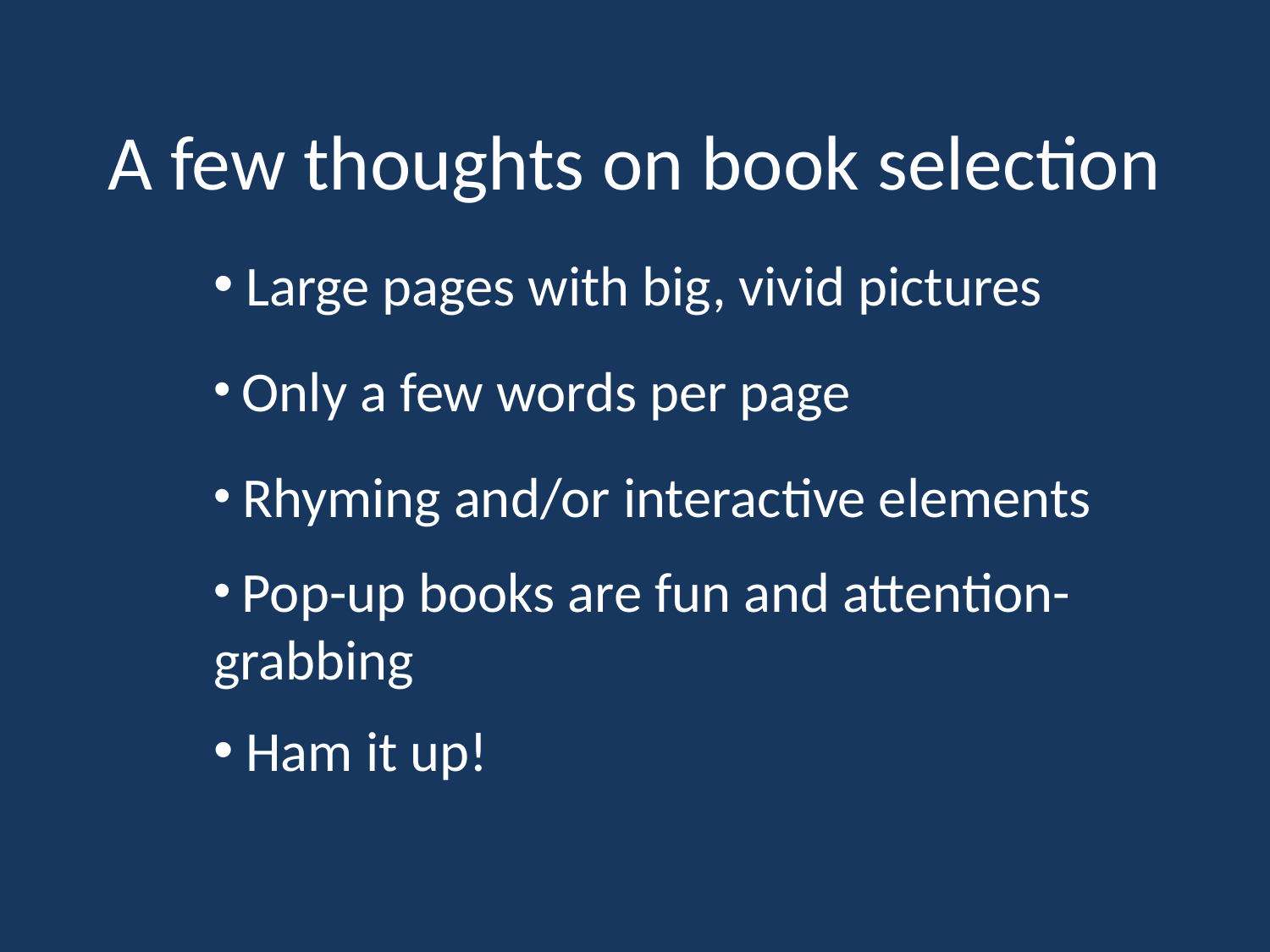

# A few thoughts on book selection
 Large pages with big, vivid pictures
 Only a few words per page
 Rhyming and/or interactive elements
 Pop-up books are fun and attention-grabbing
 Ham it up!